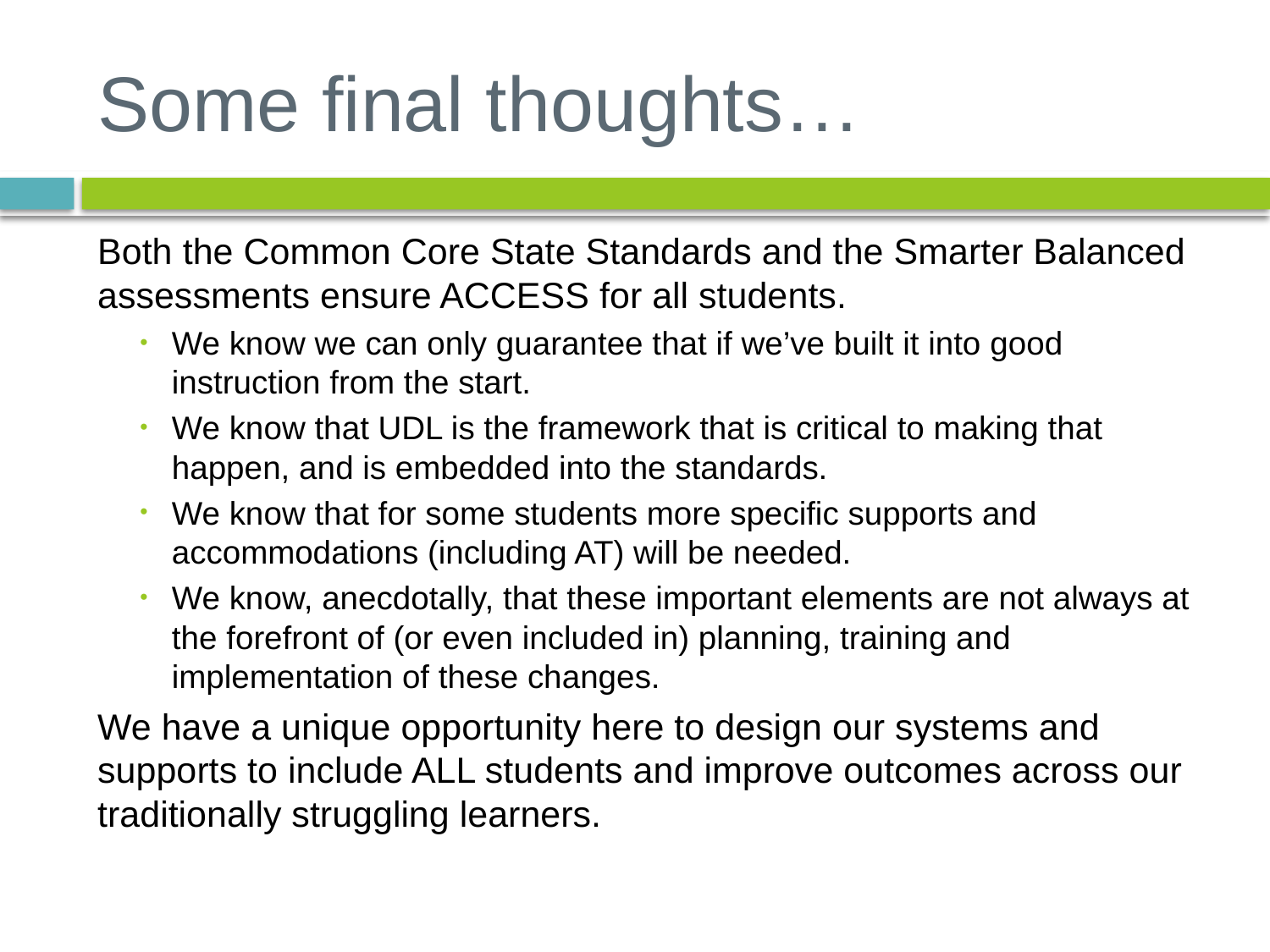

# Some final thoughts…
Both the Common Core State Standards and the Smarter Balanced assessments ensure ACCESS for all students.
We know we can only guarantee that if we’ve built it into good instruction from the start.
We know that UDL is the framework that is critical to making that happen, and is embedded into the standards.
We know that for some students more specific supports and accommodations (including AT) will be needed.
We know, anecdotally, that these important elements are not always at the forefront of (or even included in) planning, training and implementation of these changes.
We have a unique opportunity here to design our systems and supports to include ALL students and improve outcomes across our traditionally struggling learners.